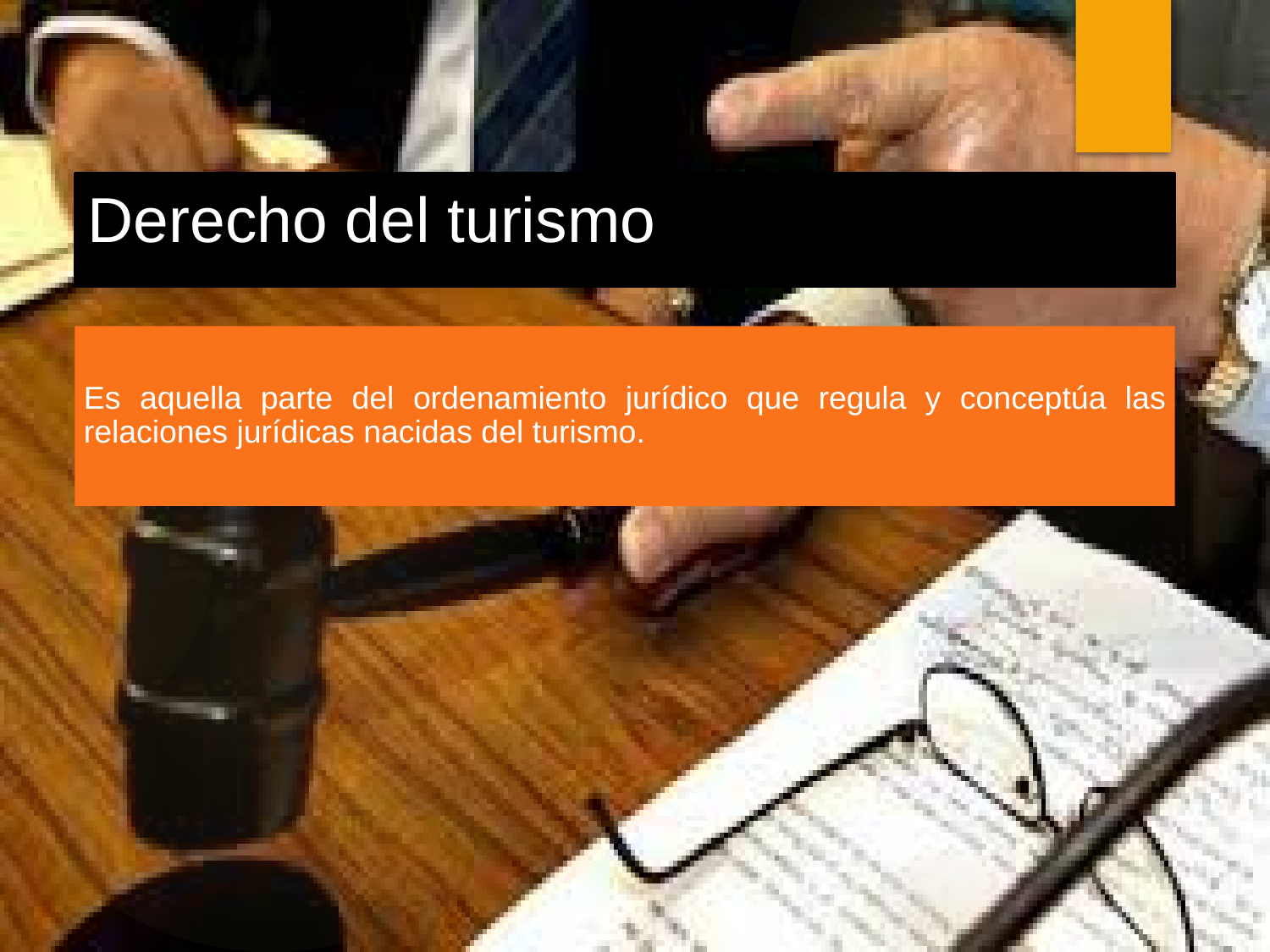

# Derecho del turismo
Es aquella parte del ordenamiento jurídico que regula y conceptúa las relaciones jurídicas nacidas del turismo.